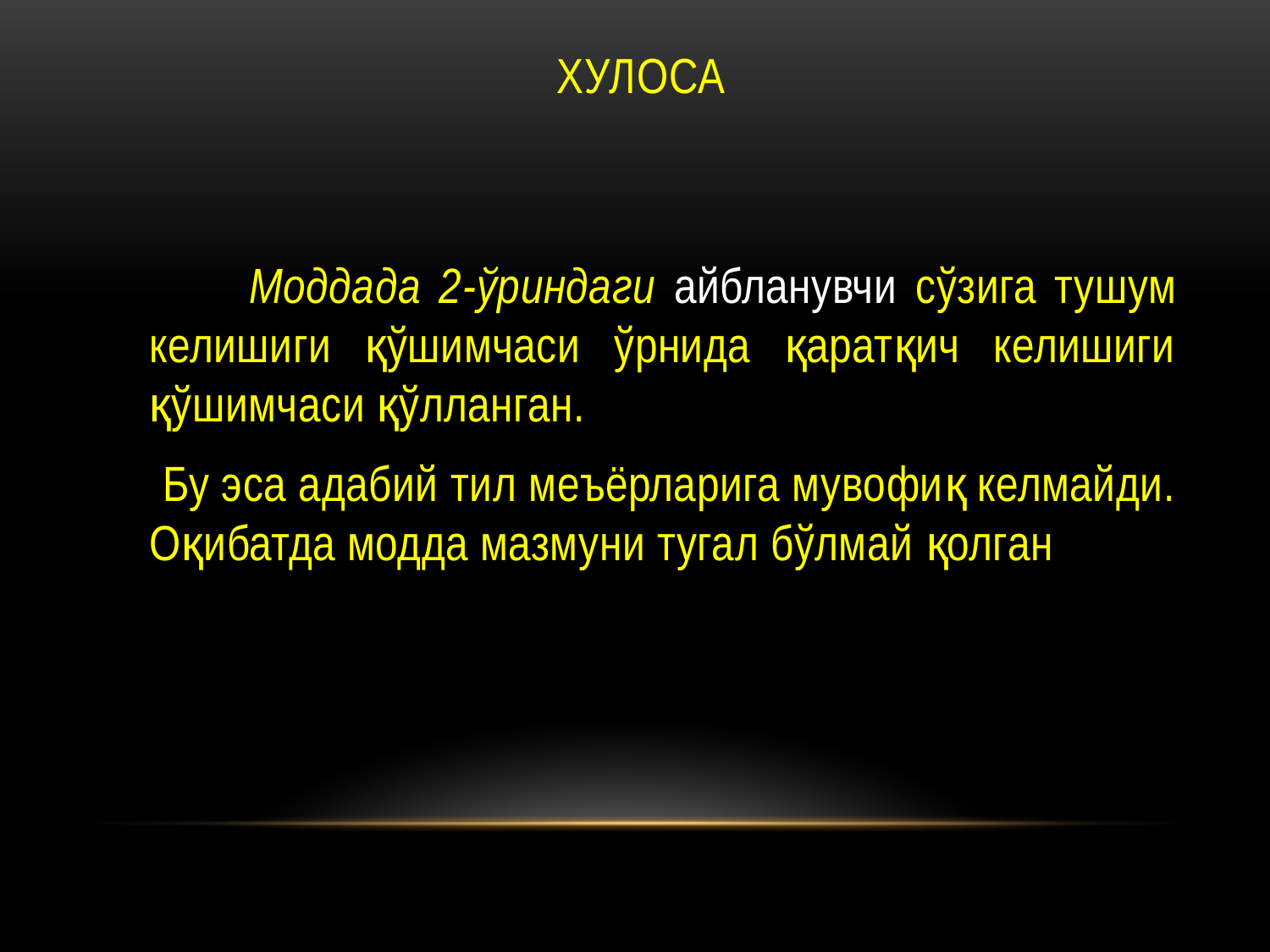

# ХУЛОСА

        Моддада 2-ўриндаги айбланувчи сўзига тушум келишиги қўшимчаси ўрнида қаратқич келишиги қўшимчаси қўлланган.
     Бу эса адабий тил меъёрларига мувофиқ келмайди. Оқибатда модда мазмуни тугал бўлмай қолган